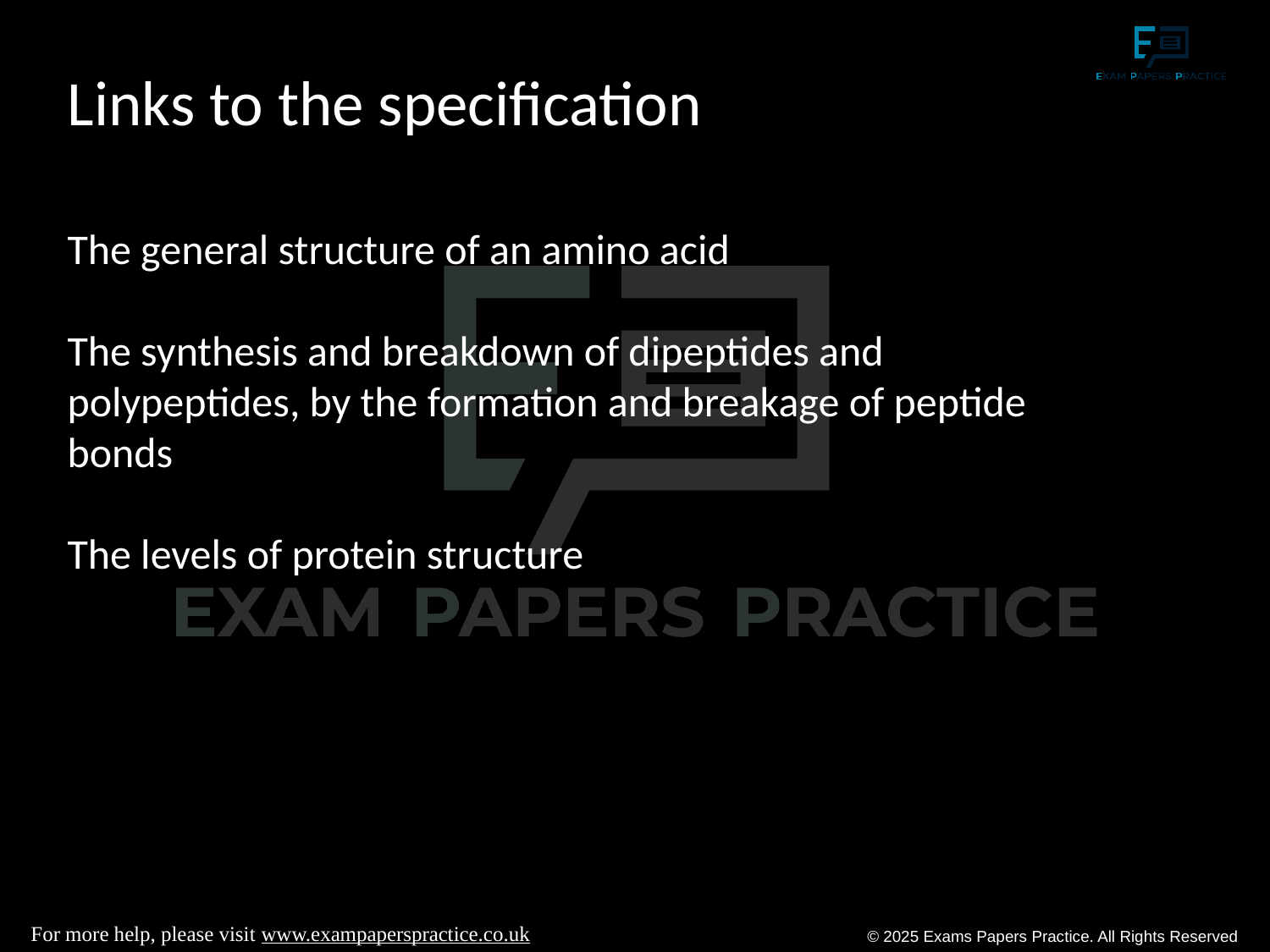

Links to the specification
The general structure of an amino acid

The synthesis and breakdown of dipeptides and polypeptides, by the formation and breakage of peptide bonds

The levels of protein structure